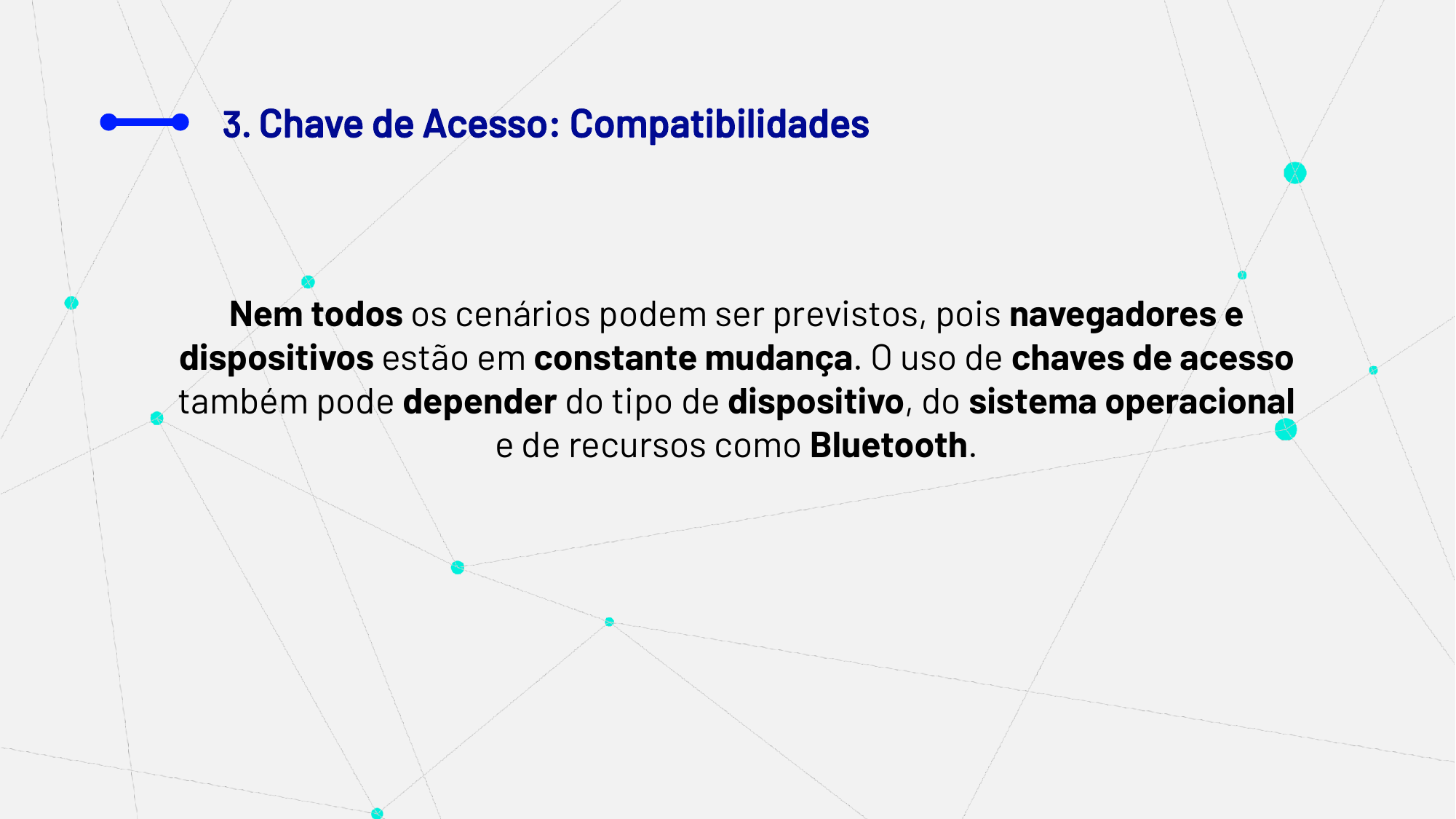

# 3. Chave de Acesso: Compatibilidades
Nem todos os cenários podem ser previstos, pois navegadores e dispositivos estão em constante mudança. O uso de chaves de acesso também pode depender do tipo de dispositivo, do sistema operacional e de recursos como Bluetooth.